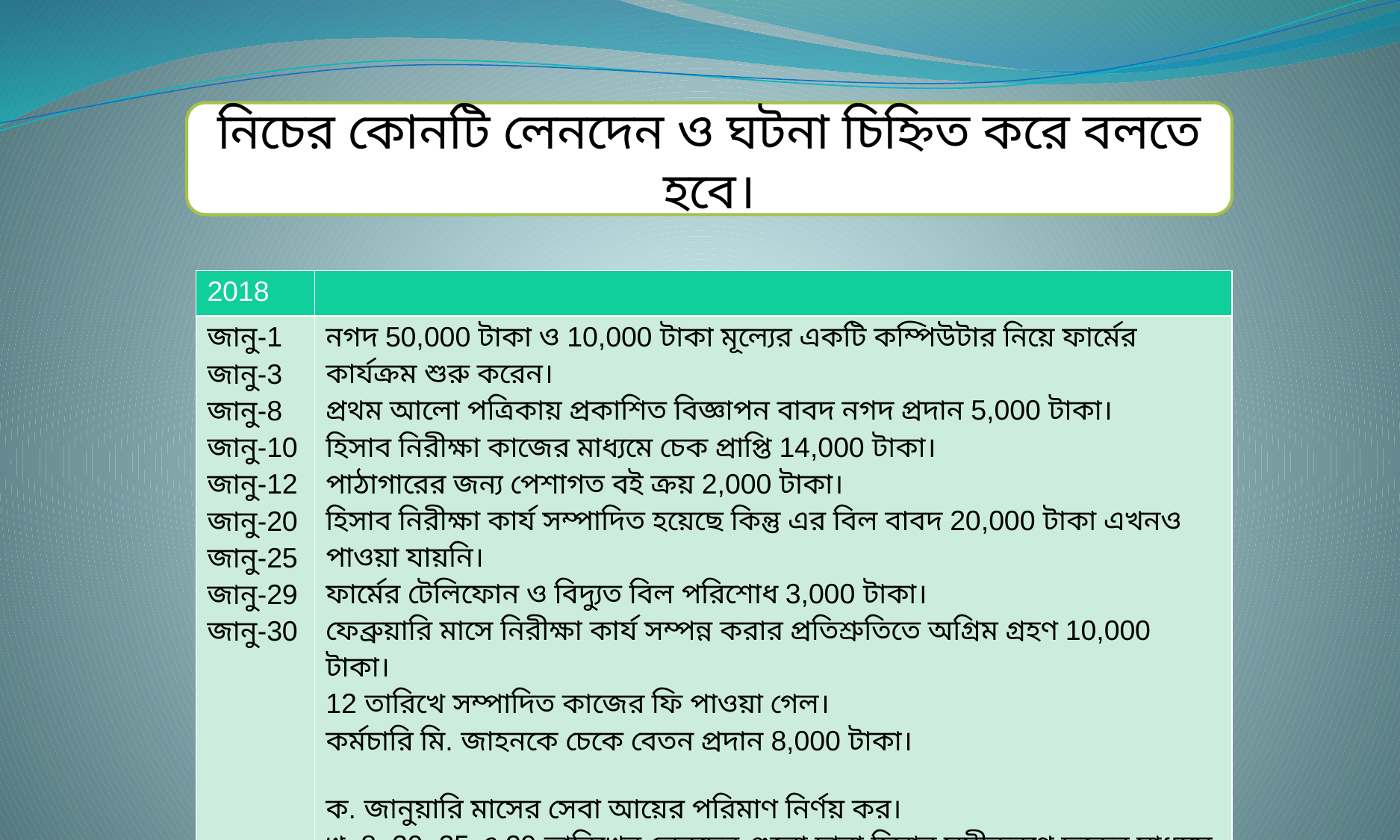

নিচের কোনটি লেনদেন ও ঘটনা চিহ্নিত করে বলতে হবে।
| 2018 |  |
| --- | --- |
| জানু-1 জানু-3 জানু-8 জানু-10 জানু-12 জানু-20 জানু-25 জানু-29 জানু-30 | নগদ 50,000 টাকা ও 10,000 টাকা মূল্যের একটি কম্পিউটার নিয়ে ফার্মের কার্যক্রম শুরু করেন। প্রথম আলো পত্রিকায় প্রকাশিত বিজ্ঞাপন বাবদ নগদ প্রদান 5,000 টাকা। হিসাব নিরীক্ষা কাজের মাধ্যমে চেক প্রাপ্তি 14,000 টাকা। পাঠাগারের জন্য পেশাগত বই ক্রয় 2,000 টাকা। হিসাব নিরীক্ষা কার্য সম্পাদিত হয়েছে কিন্তু এর বিল বাবদ 20,000 টাকা এখনও পাওয়া যায়নি। ফার্মের টেলিফোন ও বিদ্যুত বিল পরিশোধ 3,000 টাকা। ফেব্রুয়ারি মাসে নিরীক্ষা কার্য সম্পন্ন করার প্রতিশ্রুতিতে অগ্রিম গ্রহণ 10,000 টাকা। 12 তারিখে সম্পাদিত কাজের ফি পাওয়া গেল। কর্মচারি মি. জাহনকে চেকে বেতন প্রদান 8,000 টাকা। ক. জানুয়ারি মাসের সেবা আয়ের পরিমাণ নির্ণয় কর। খ. 8, 20, 25 ও 29 তারিখের লেনদেন গুলো দ্বারা হিসাব সমীকরণে ছকের মাধ্যমে প্রভাব দেখাও। গ. জানুয়ারি মাসের 31 তারিখে সমাপ্ত মাসের জন্য আয় বিবরণী তৈরি কর। |